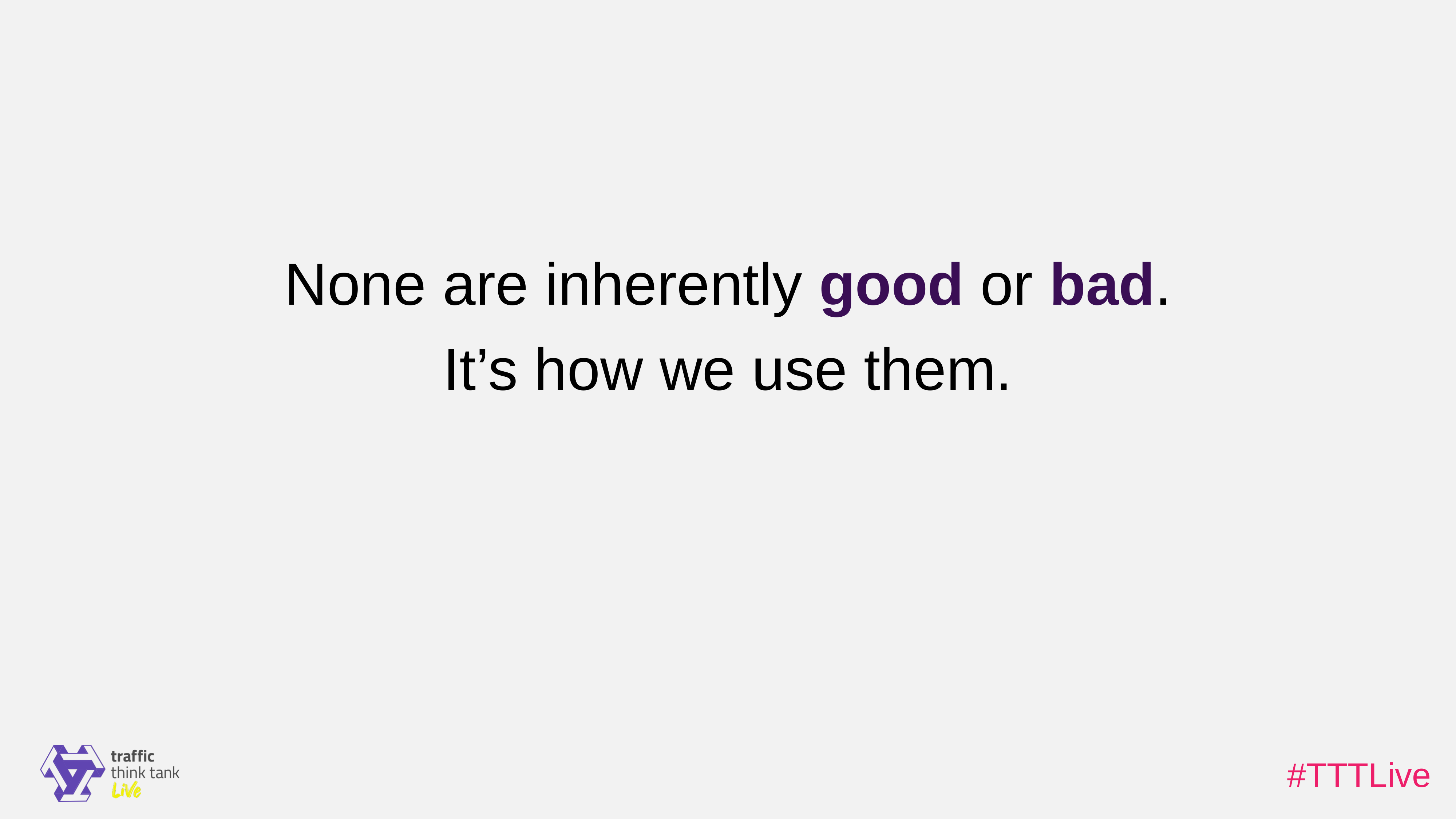

None are inherently good or bad.
It’s how we use them.